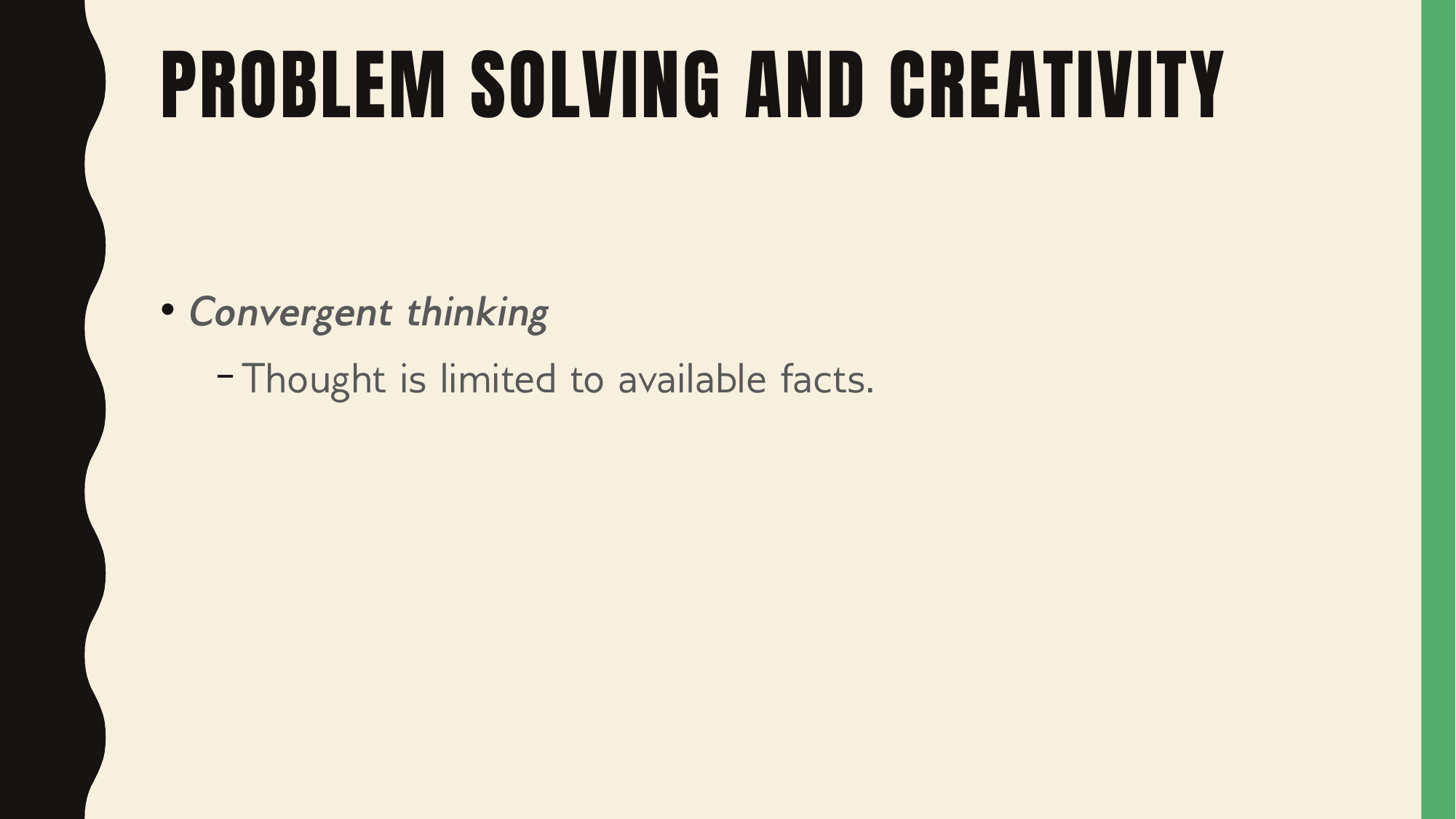

# Problem Solving and Creativity
Convergent thinking
Thought is limited to available facts.